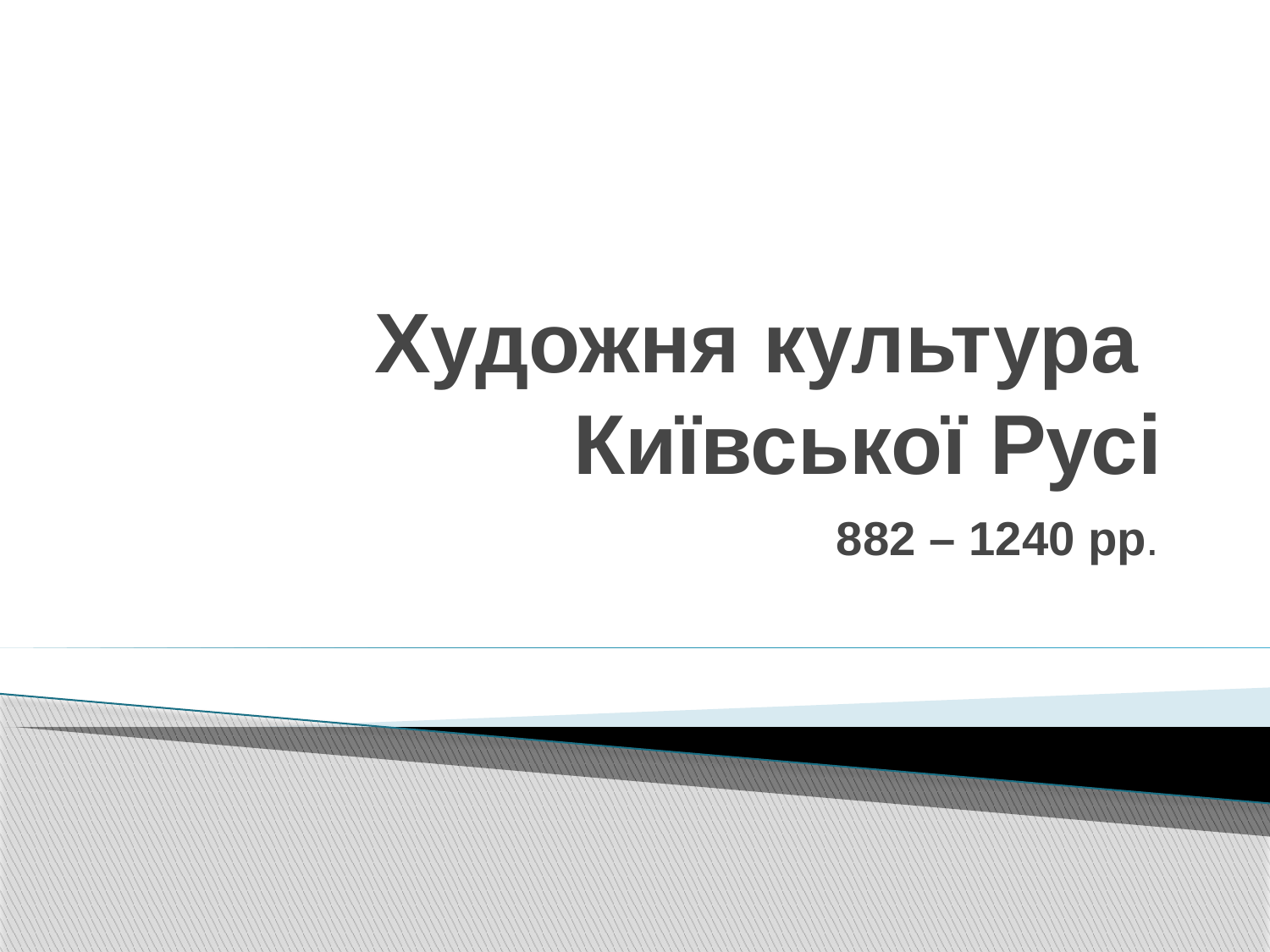

# Художня культура Київської Русі
882 – 1240 рр.